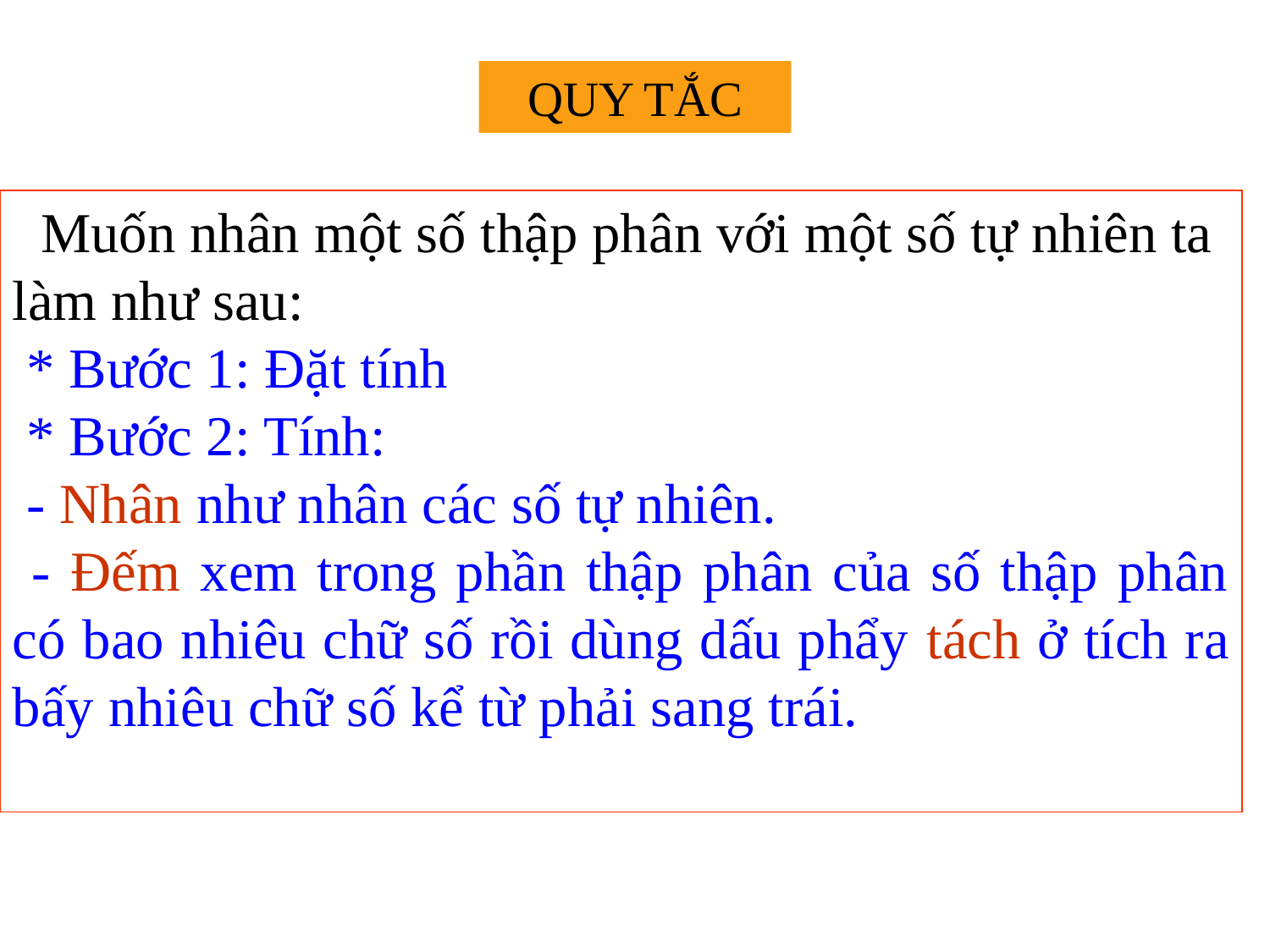

QUY TẮC
  Muốn nhân một số thập phân với một số tự nhiên ta làm như sau:
 * Bước 1: Đặt tính
 * Bước 2: Tính:
 - Nhân như nhân các số tự nhiên.
 - Đếm xem trong phần thập phân của số thập phân có bao nhiêu chữ số rồi dùng dấu phẩy tách ở tích ra bấy nhiêu chữ số kể từ phải sang trái.